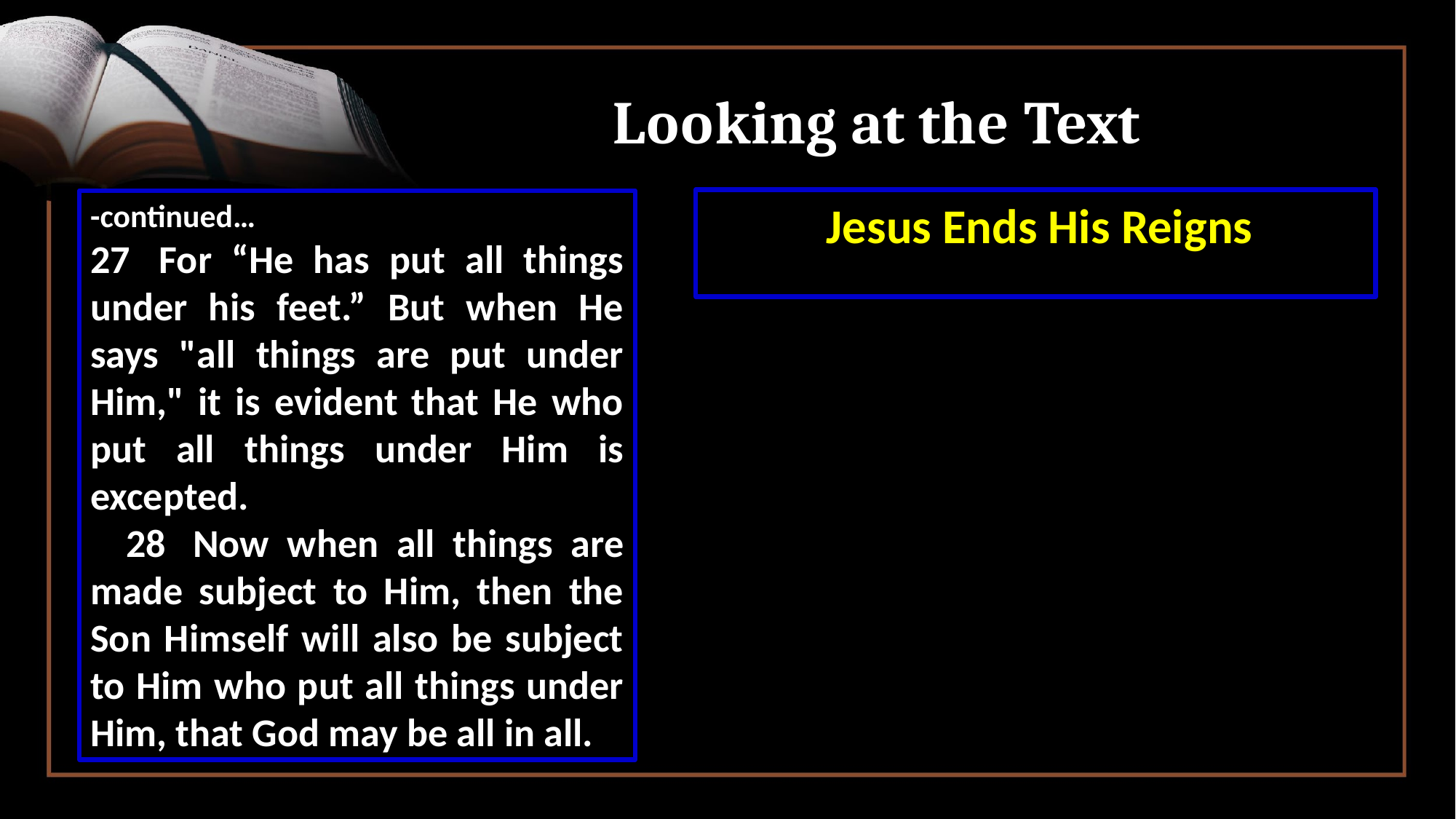

# Looking at the Text
 Jesus Ends His Reigns

-continued…
27  For “He has put all things under his feet.” But when He says "all things are put under Him," it is evident that He who put all things under Him is excepted.
  28  Now when all things are made subject to Him, then the Son Himself will also be subject to Him who put all things under Him, that God may be all in all.